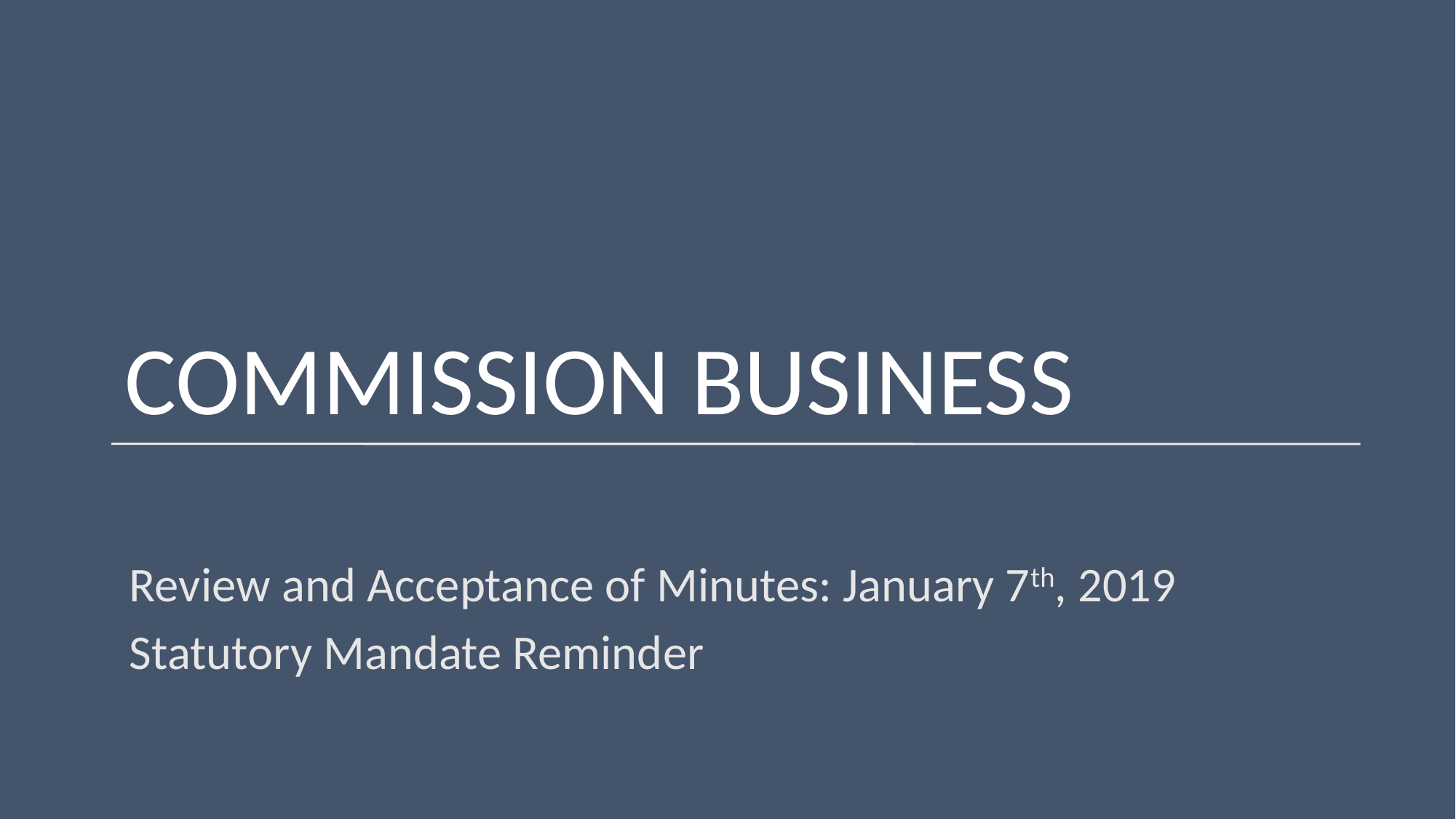

# Commission Business
Review and Acceptance of Minutes: January 7th, 2019
Statutory Mandate Reminder